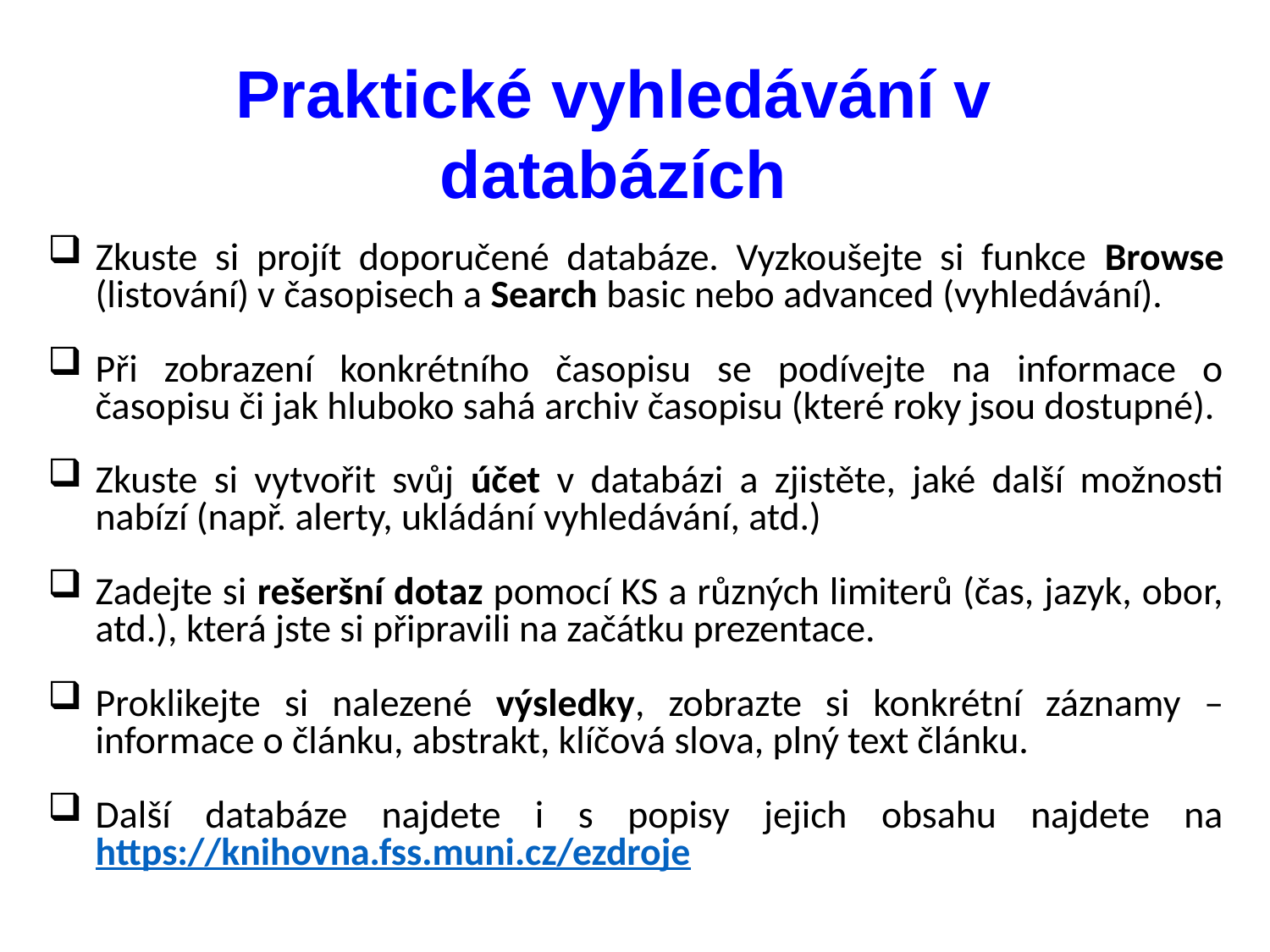

# Praktické vyhledávání v databázích

Zkuste si projít doporučené databáze. Vyzkoušejte si funkce Browse (listování) v časopisech a Search basic nebo advanced (vyhledávání).

Při zobrazení konkrétního časopisu se podívejte na informace o časopisu či jak hluboko sahá archiv časopisu (které roky jsou dostupné).

Zkuste si vytvořit svůj účet v databázi a zjistěte, jaké další možnosti nabízí (např. alerty, ukládání vyhledávání, atd.)

Zadejte si rešeršní dotaz pomocí KS a různých limiterů (čas, jazyk, obor, atd.), která jste si připravili na začátku prezentace.

Proklikejte si nalezené výsledky, zobrazte si konkrétní záznamy – informace o článku, abstrakt, klíčová slova, plný text článku.

Další databáze najdete i s popisy jejich obsahu najdete na https://knihovna.fss.muni.cz/ezdroje